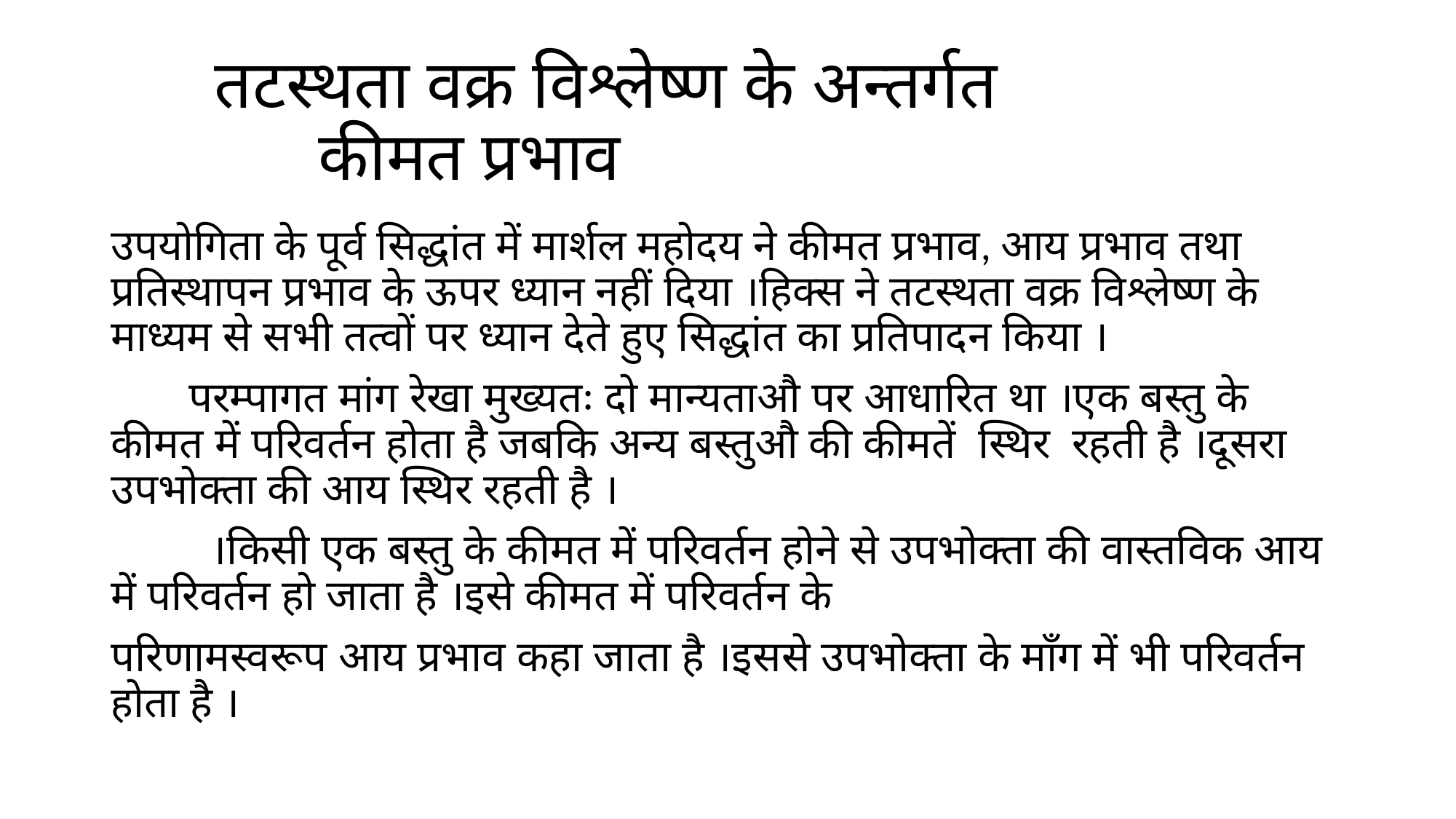

# तटस्थता वक्र विश्लेष्ण के अन्तर्गत कीमत प्रभाव
उपयोगिता के पूर्व सिद्धांत में मार्शल महोदय ने कीमत प्रभाव, आय प्रभाव तथा प्रतिस्थापन प्रभाव के ऊपर ध्यान नहीं दिया ।हिक्स ने तटस्थता वक्र विश्लेष्ण के माध्यम से सभी तत्वों पर ध्यान देते हुए सिद्धांत का प्रतिपादन किया ।
       परम्पागत मांग रेखा मुख्यतः दो मान्यताऔ पर आधारित था ।एक बस्तु के कीमत में परिवर्तन होता है जबकि अन्य बस्तुऔ की कीमतें  स्थिर  रहती है ।दूसरा उपभोक्ता की आय स्थिर रहती है ।
         ।किसी एक बस्तु के कीमत में परिवर्तन होने से उपभोक्ता की वास्तविक आय में परिवर्तन हो जाता है ।इसे कीमत में परिवर्तन के
परिणामस्वरूप आय प्रभाव कहा जाता है ।इससे उपभोक्ता के माँग में भी परिवर्तन होता है ।